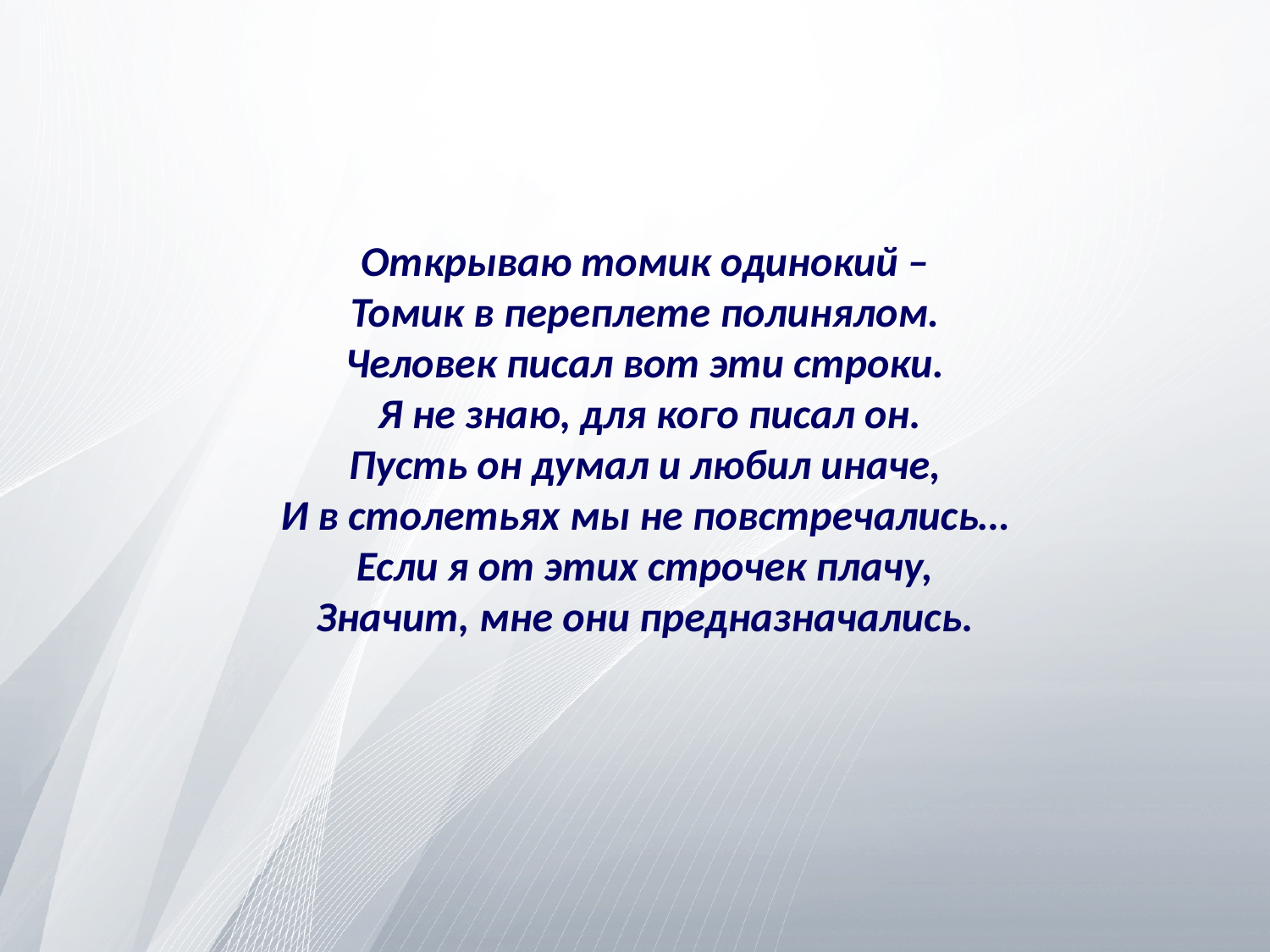

Открываю томик одинокий –
Томик в переплете полинялом.
Человек писал вот эти строки.
 Я не знаю, для кого писал он.
Пусть он думал и любил иначе,
И в столетьях мы не повстречались…
Если я от этих строчек плачу,
Значит, мне они предназначались.